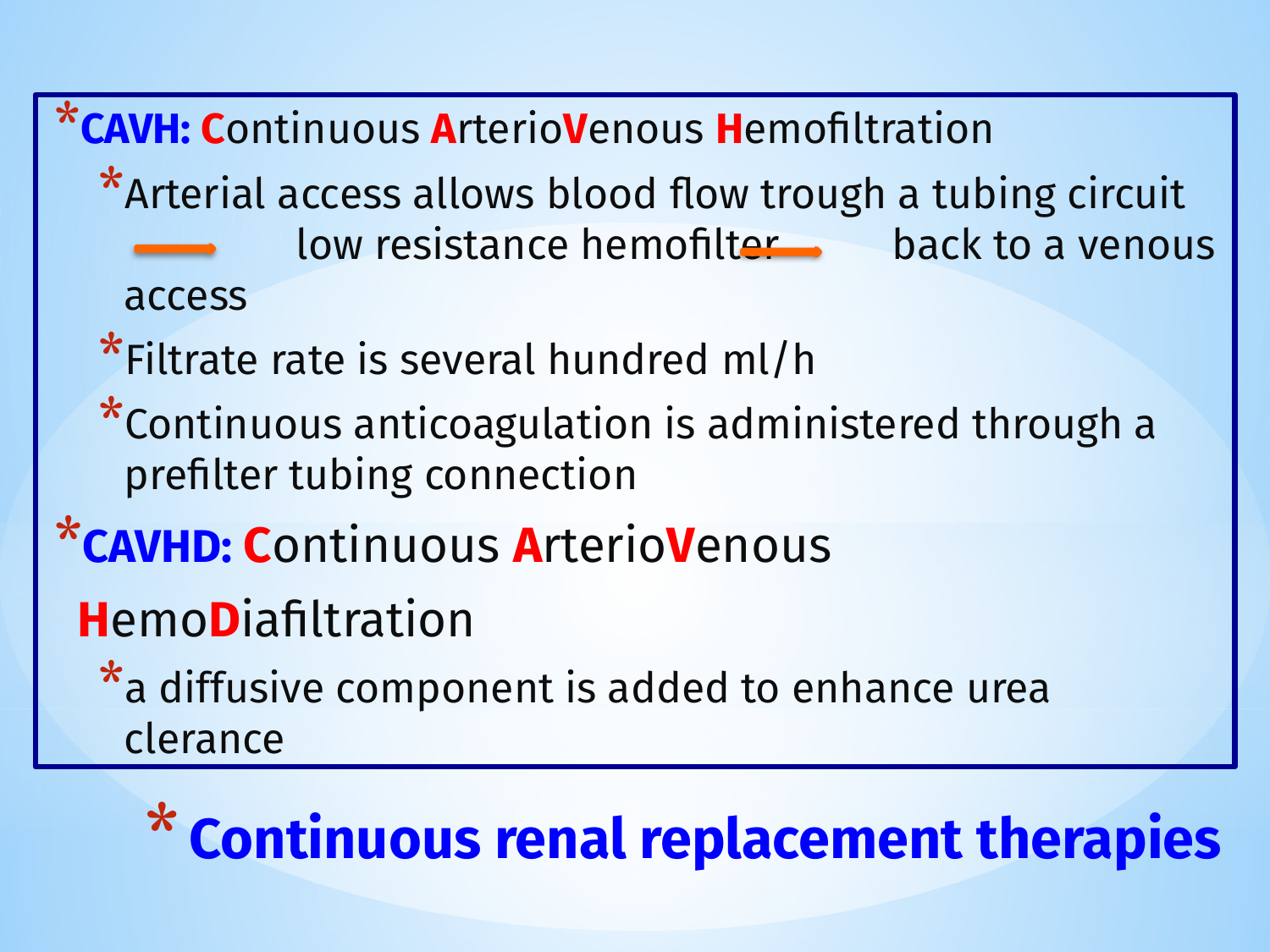

CAVH: Continuous ArterioVenous Hemofiltration
Arterial access allows blood flow trough a tubing circuit             	    low resistance hemofilter          back to a venous access
Filtrate rate is several hundred ml/h
Continuous anticoagulation is administered through a prefilter tubing connection
CAVHD: Continuous ArterioVenous
  HemoDiafiltration
a diffusive component is added to enhance urea clerance

# Continuous renal replacement therapies